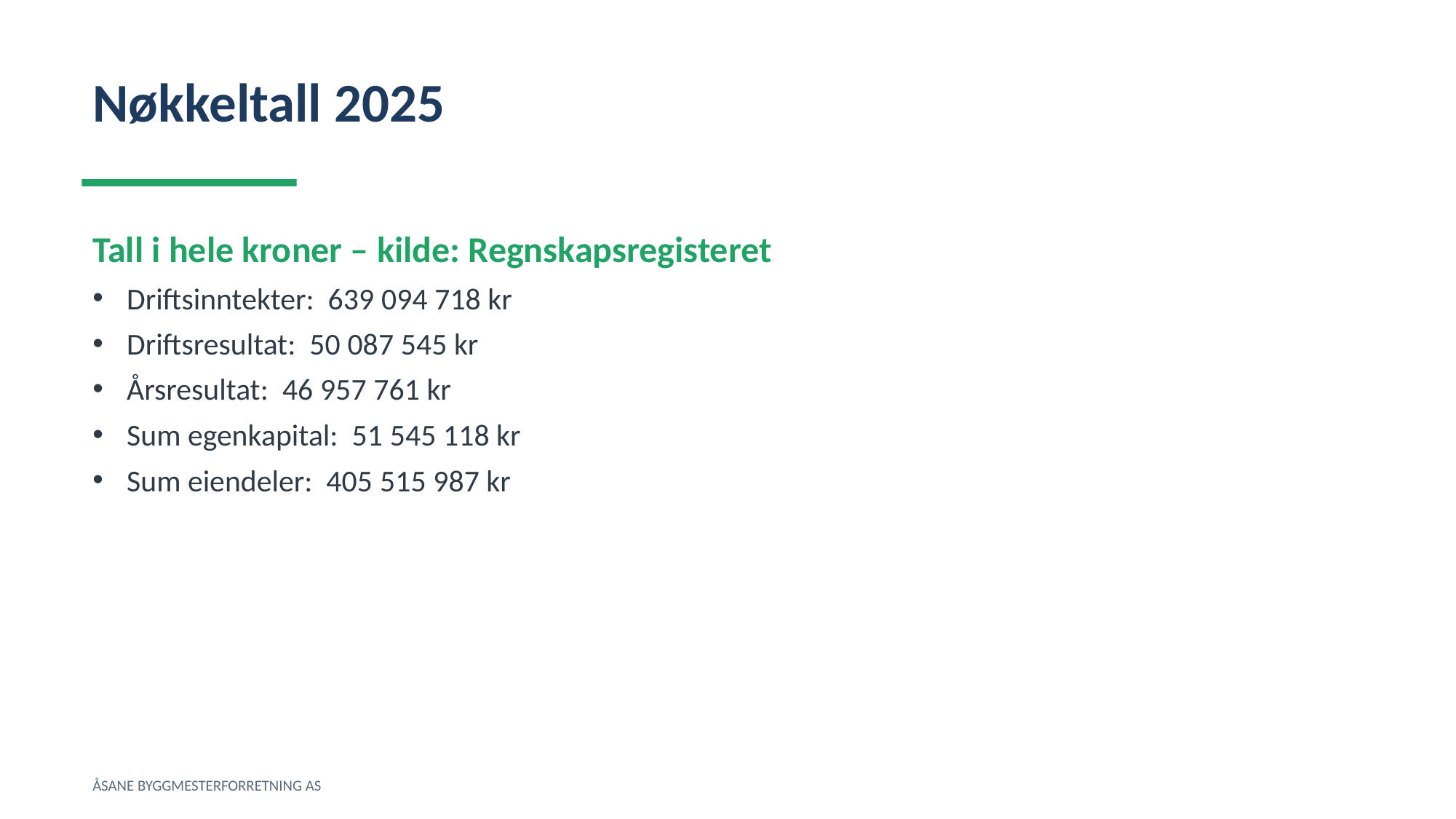

Nøkkeltall 2025

Tall i hele kroner – kilde: Regnskapsregisteret
Driftsinntekter:  639 094 718 kr
Driftsresultat:  50 087 545 kr
Årsresultat:  46 957 761 kr
Sum egenkapital:  51 545 118 kr
Sum eiendeler:  405 515 987 kr
ÅSANE BYGGMESTERFORRETNING AS